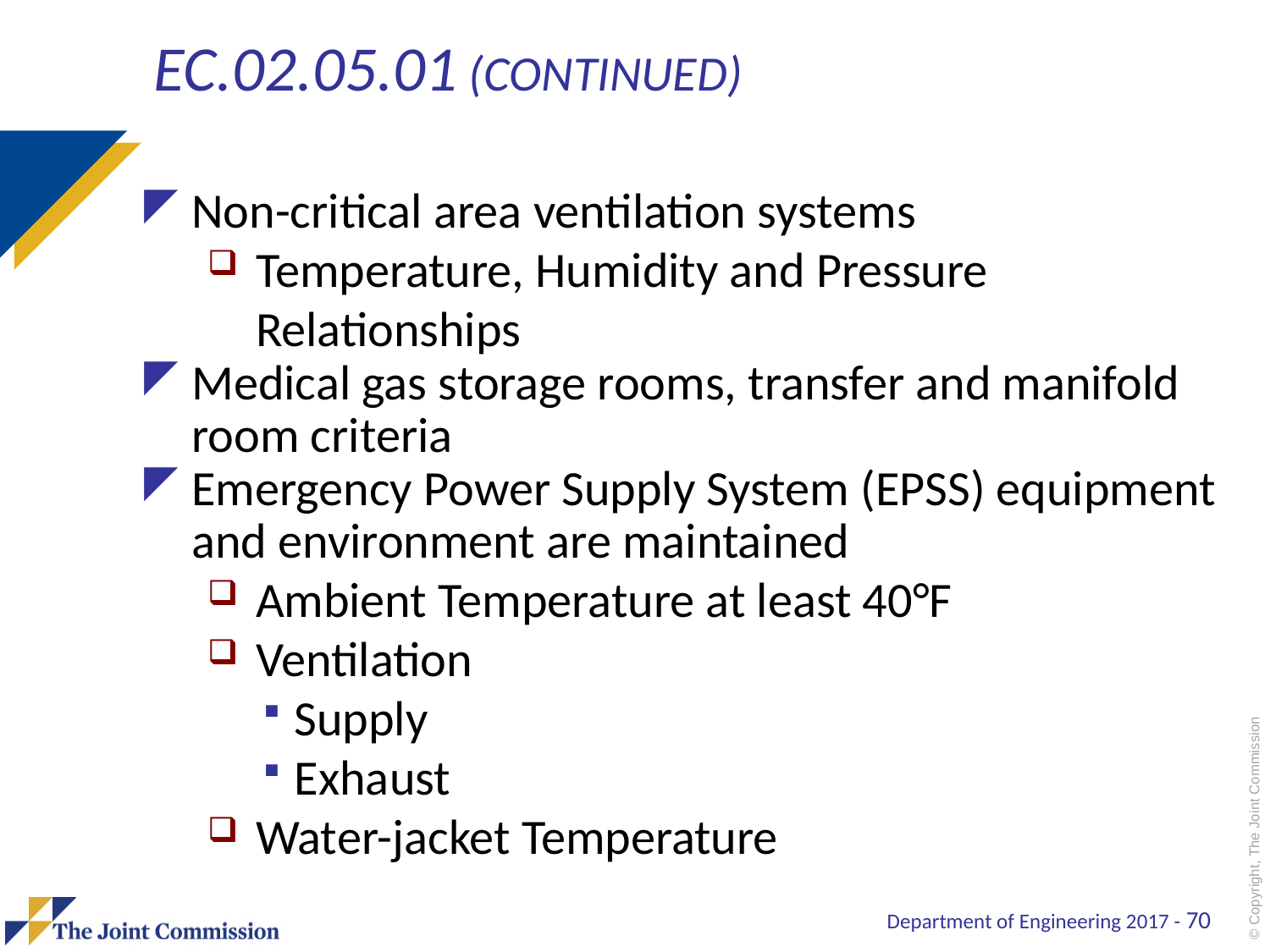

# EC.02.05.01 (continued)
Non-critical area ventilation systems
Temperature, Humidity and Pressure Relationships
Medical gas storage rooms, transfer and manifold room criteria
Emergency Power Supply System (EPSS) equipment and environment are maintained
Ambient Temperature at least 40°F
Ventilation
Supply
Exhaust
Water-jacket Temperature